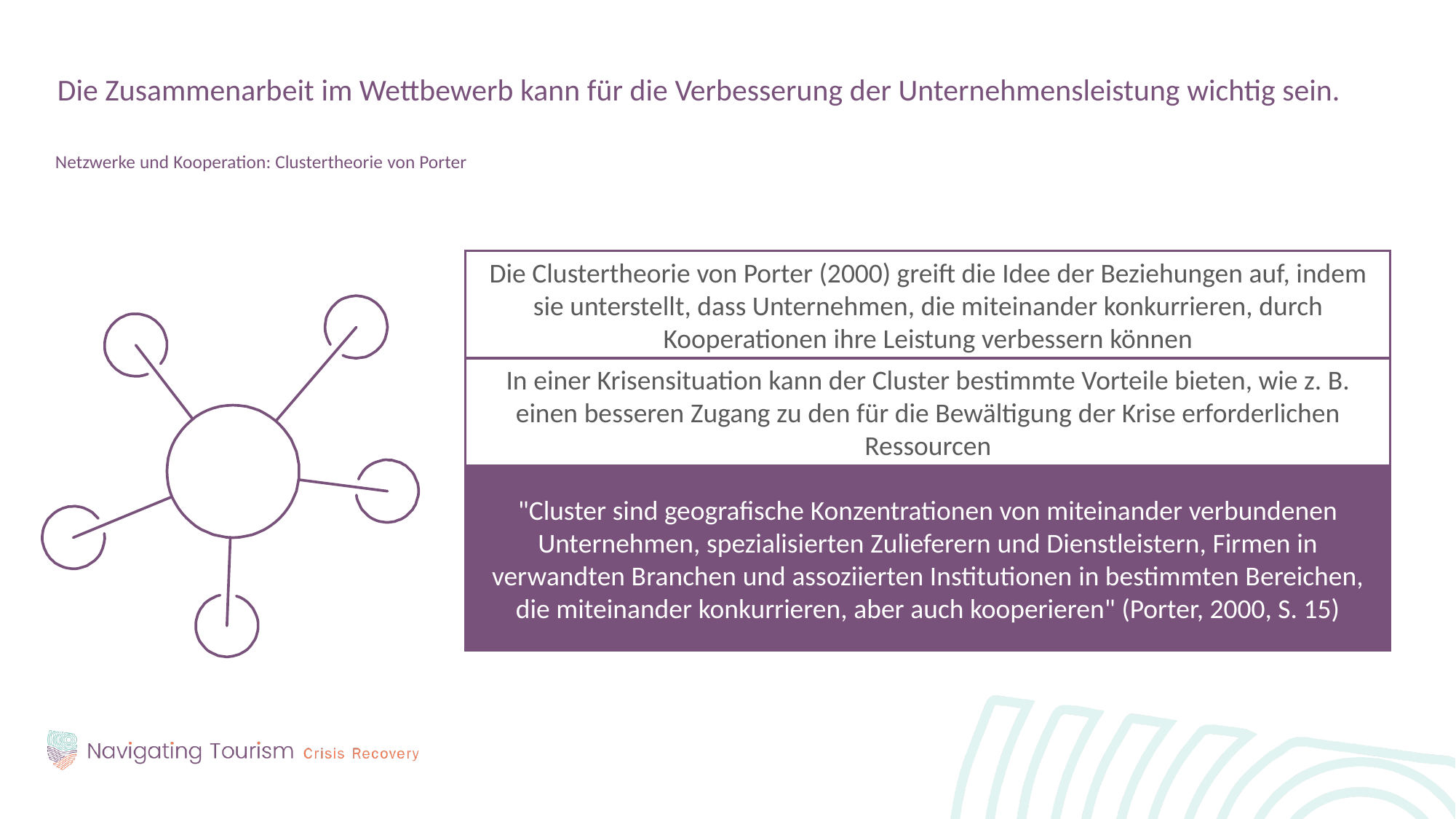

Die Zusammenarbeit im Wettbewerb kann für die Verbesserung der Unternehmensleistung wichtig sein.

Netzwerke und Kooperation: Clustertheorie von Porter

Die Clustertheorie von Porter (2000) greift die Idee der Beziehungen auf, indem sie unterstellt, dass Unternehmen, die miteinander konkurrieren, durch Kooperationen ihre Leistung verbessern können

In einer Krisensituation kann der Cluster bestimmte Vorteile bieten, wie z. B. einen besseren Zugang zu den für die Bewältigung der Krise erforderlichen Ressourcen
"Cluster sind geografische Konzentrationen von miteinander verbundenen Unternehmen, spezialisierten Zulieferern und Dienstleistern, Firmen in verwandten Branchen und assoziierten Institutionen in bestimmten Bereichen, die miteinander konkurrieren, aber auch kooperieren" (Porter, 2000, S. 15)